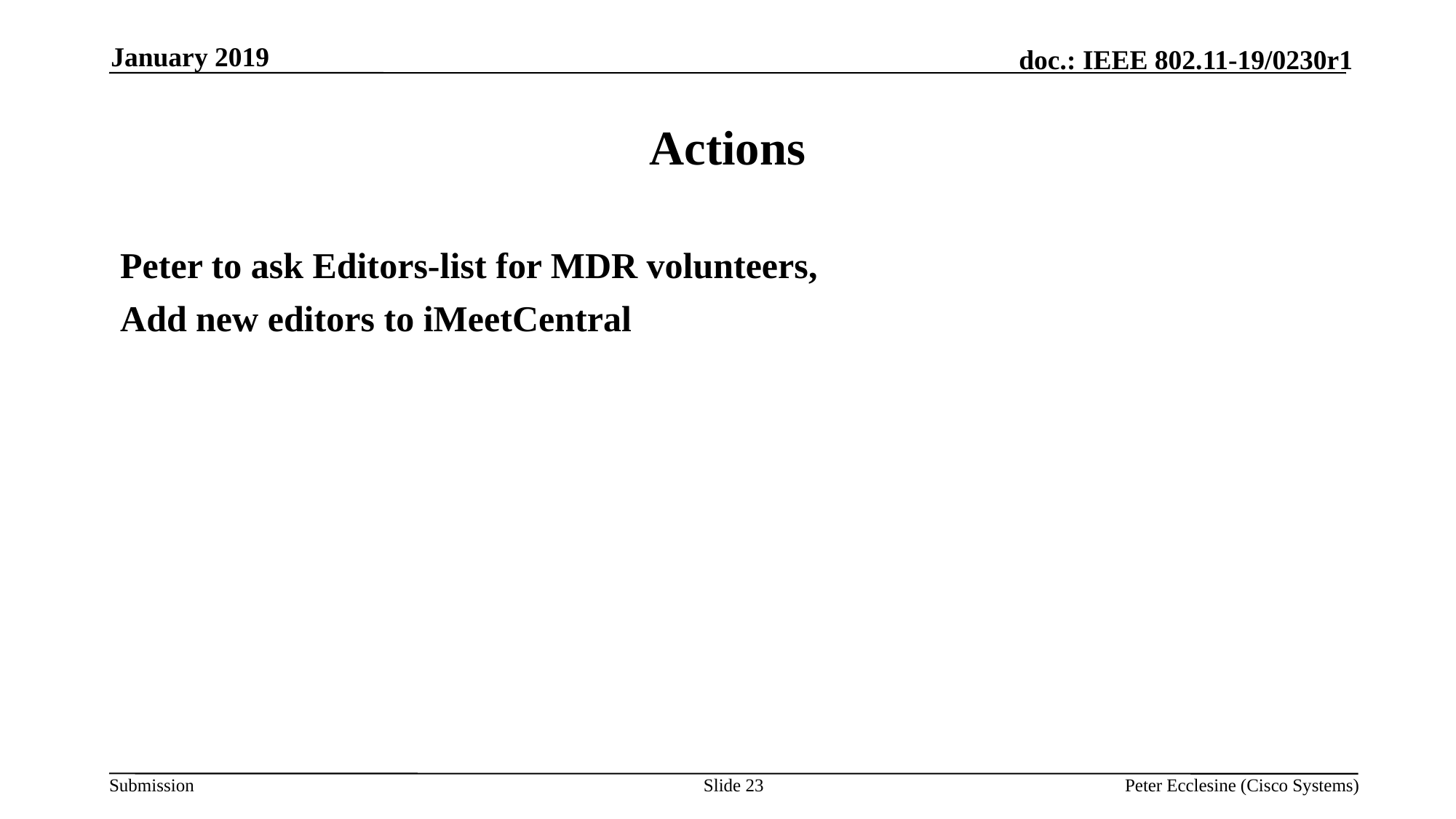

January 2019
# Actions
Peter to ask Editors-list for MDR volunteers,
Add new editors to iMeetCentral
Slide 23
Peter Ecclesine (Cisco Systems)